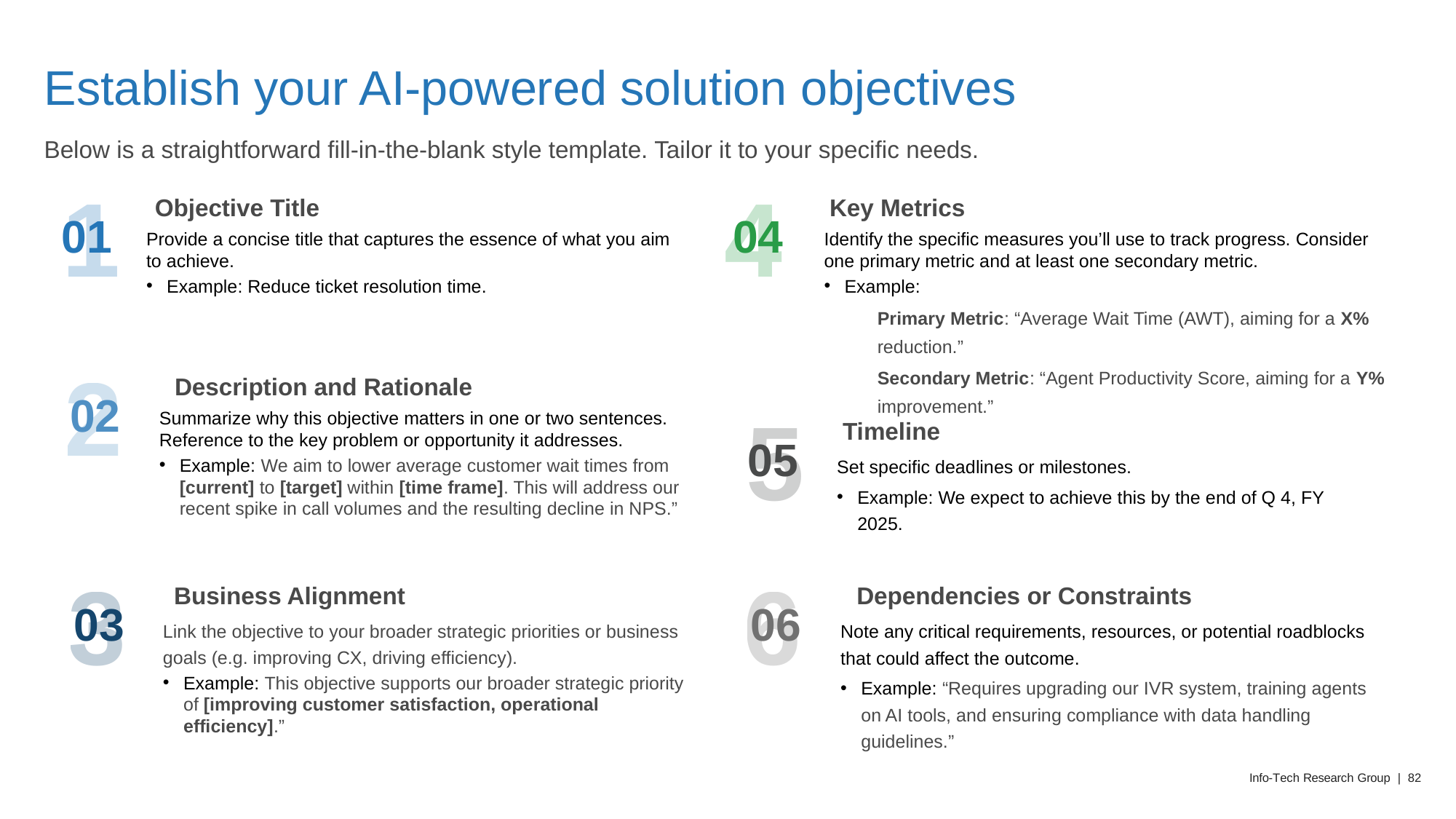

# Establish your AI-powered solution objectives
Below is a straightforward fill-in-the-blank style template. Tailor it to your specific needs.
1
4
Objective Title
Key Metrics
01
04
Provide a concise title that captures the essence of what you aim to achieve.
Example: Reduce ticket resolution time.
Identify the specific measures you’ll use to track progress. Consider one primary metric and at least one secondary metric.
Example:
Primary Metric: “Average Wait Time (AWT), aiming for a X% reduction.”
Secondary Metric: “Agent Productivity Score, aiming for a Y% improvement.”
2
Description and Rationale
02
5
Summarize why this objective matters in one or two sentences. Reference to the key problem or opportunity it addresses.
Example: We aim to lower average customer wait times from [current] to [target] within [time frame]. This will address our recent spike in call volumes and the resulting decline in NPS.”
Timeline
05
Set specific deadlines or milestones.
Example: We expect to achieve this by the end of Q 4, FY 2025.
3
6
Business Alignment
Dependencies or Constraints
03
06
Link the objective to your broader strategic priorities or business goals (e.g. improving CX, driving efficiency).
Example: This objective supports our broader strategic priority of [improving customer satisfaction, operational efficiency].”
Note any critical requirements, resources, or potential roadblocks that could affect the outcome.
Example: “Requires upgrading our IVR system, training agents on AI tools, and ensuring compliance with data handling guidelines.”